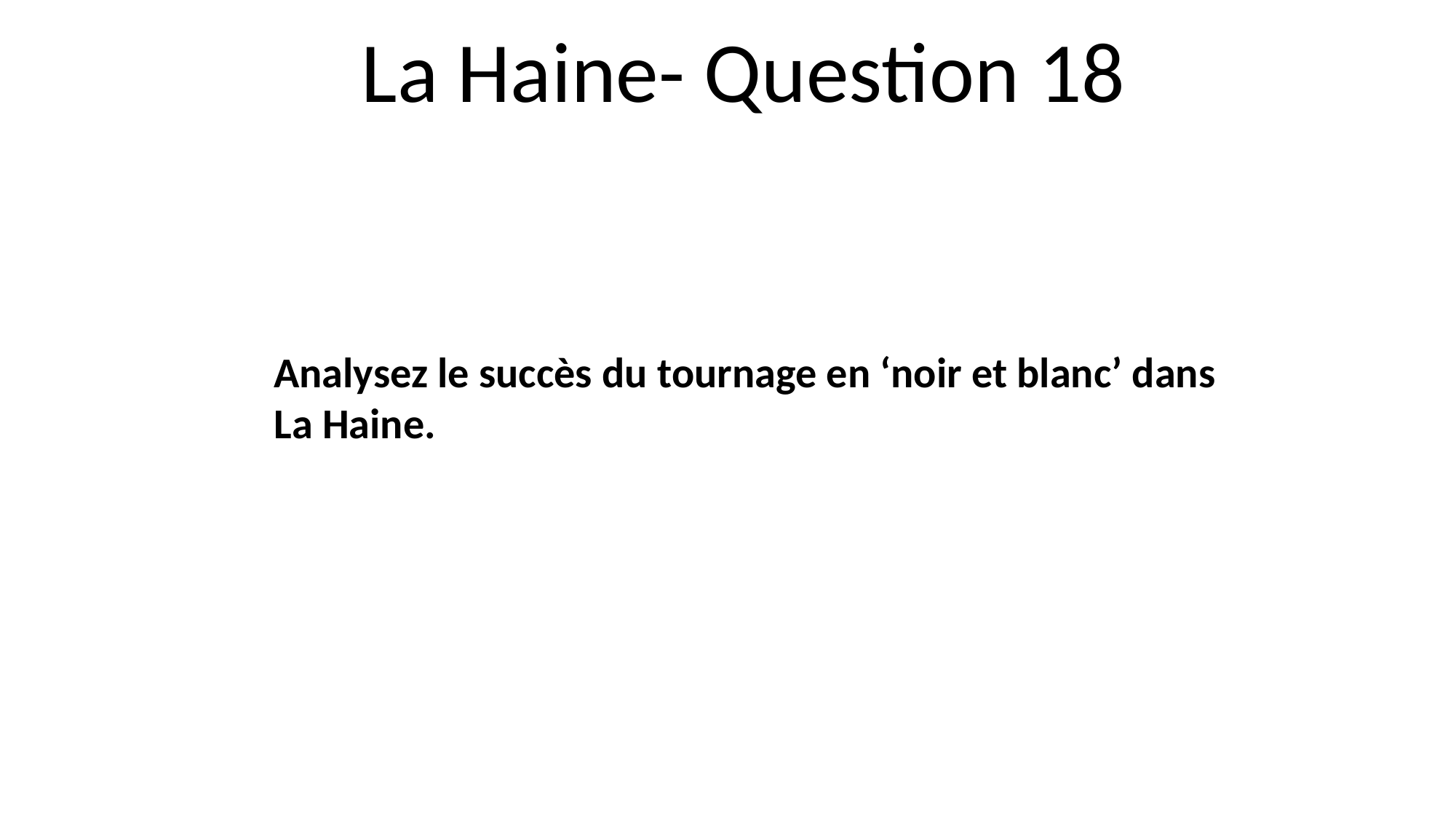

# La Haine- Question 18
Analysez le succès du tournage en ‘noir et blanc’ dans La Haine.